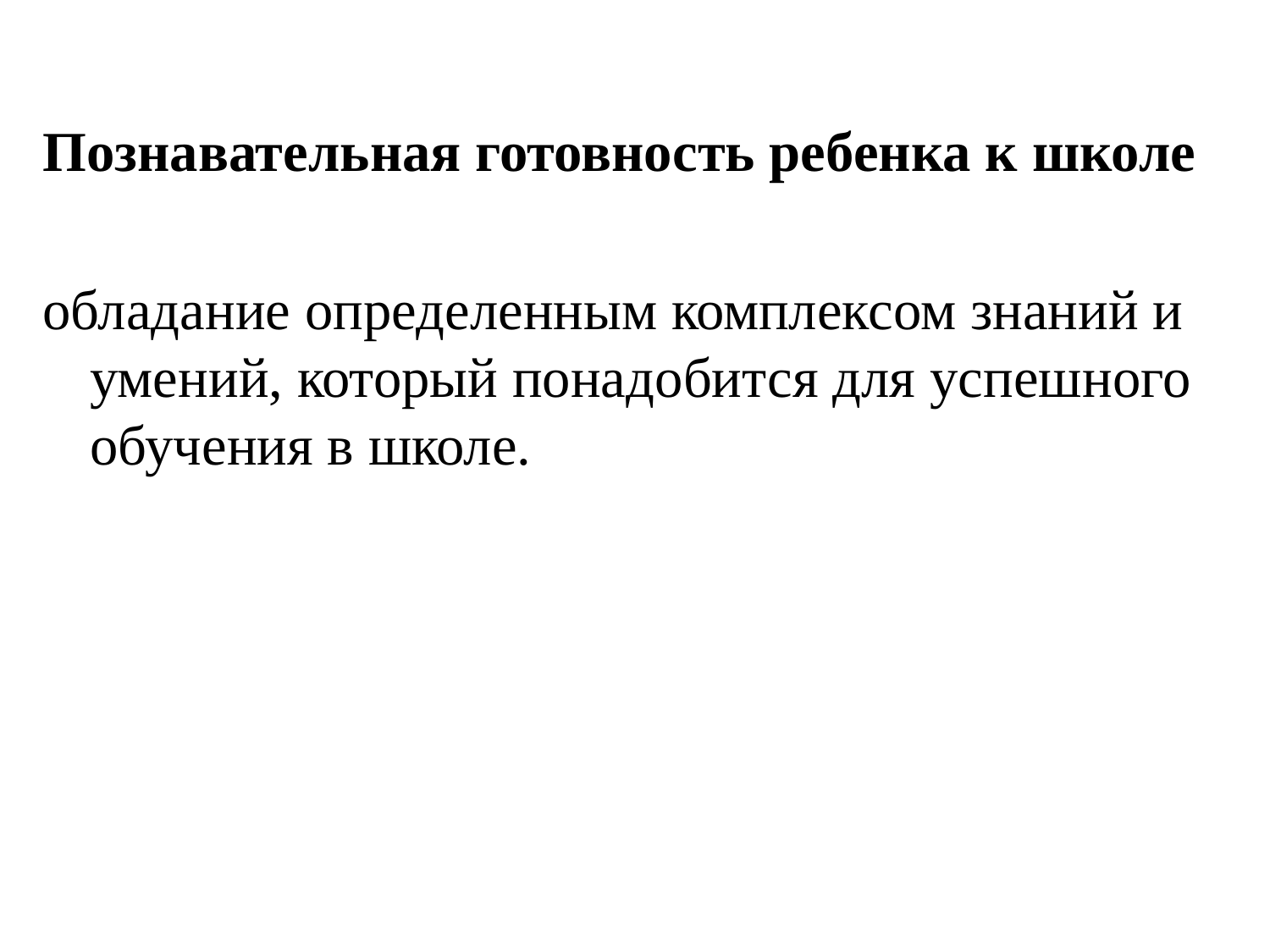

Познавательная готовность ребенка к школе

обладание определенным комплексом знаний и умений, который понадобится для успешного обучения в школе.